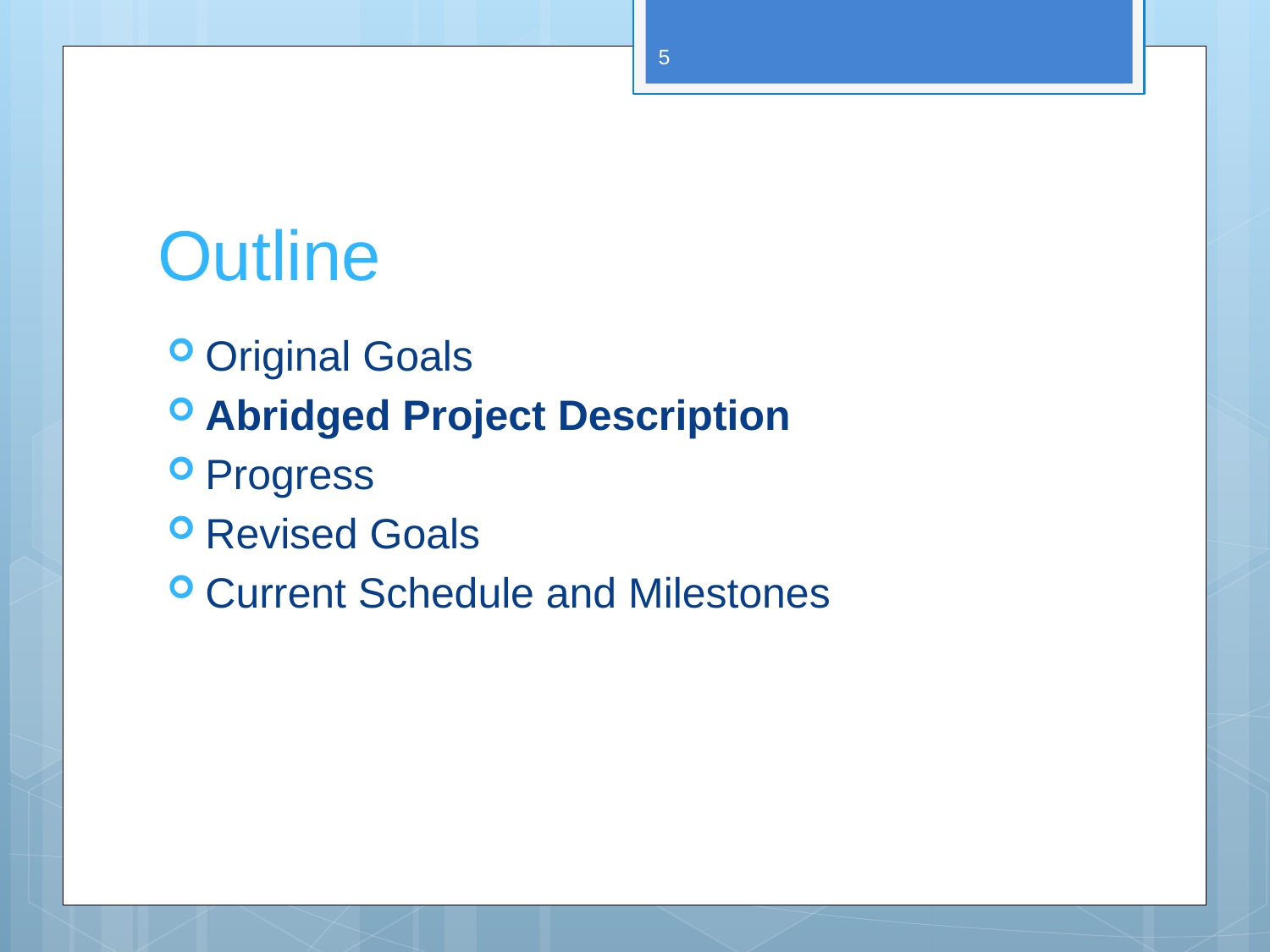

5
# Outline
Original Goals
Abridged Project Description
Progress
Revised Goals
Current Schedule and Milestones